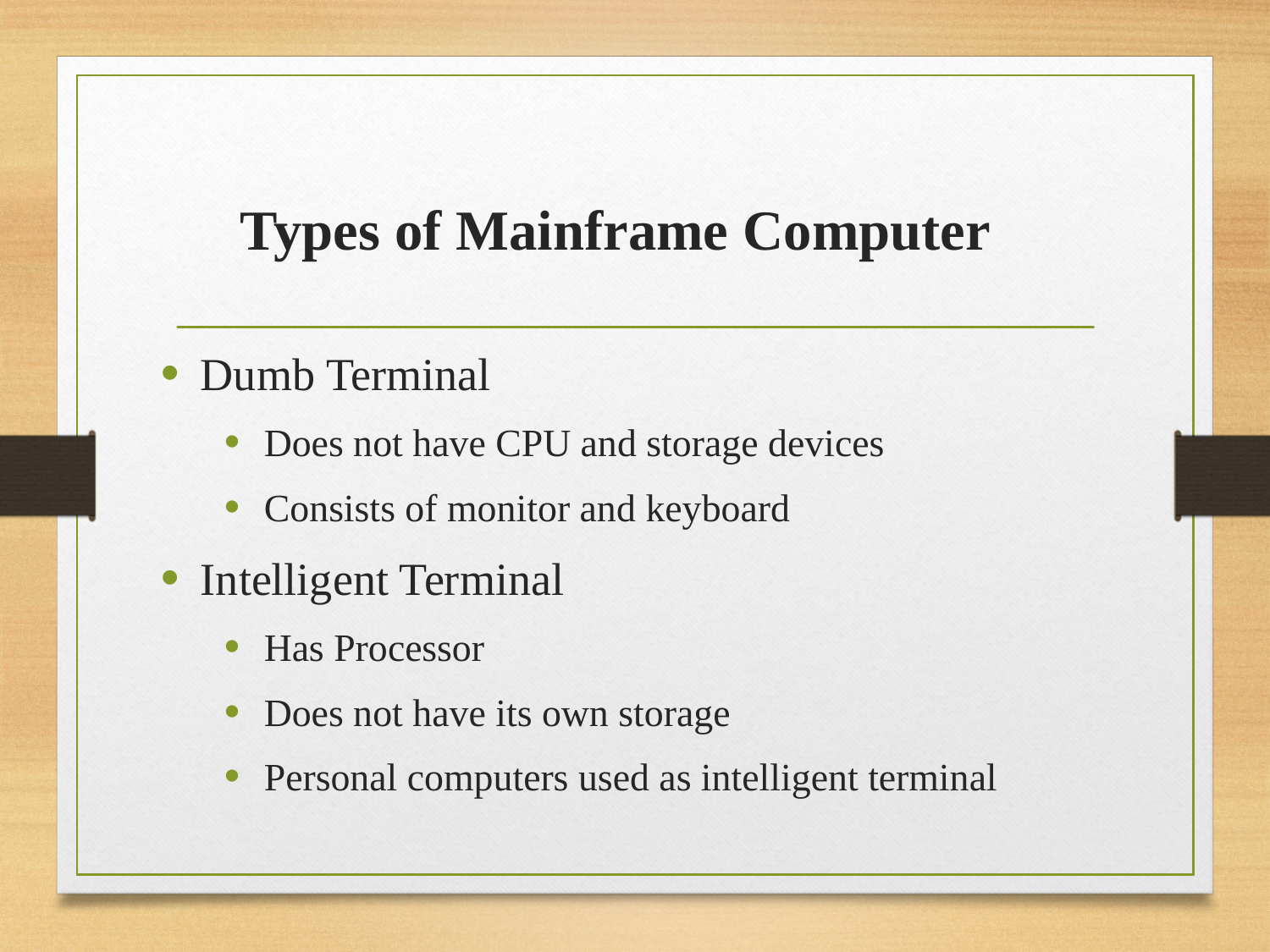

# Types of Mainframe Computer
Dumb Terminal
Does not have CPU and storage devices
Consists of monitor and keyboard
Intelligent Terminal
Has Processor
Does not have its own storage
Personal computers used as intelligent terminal